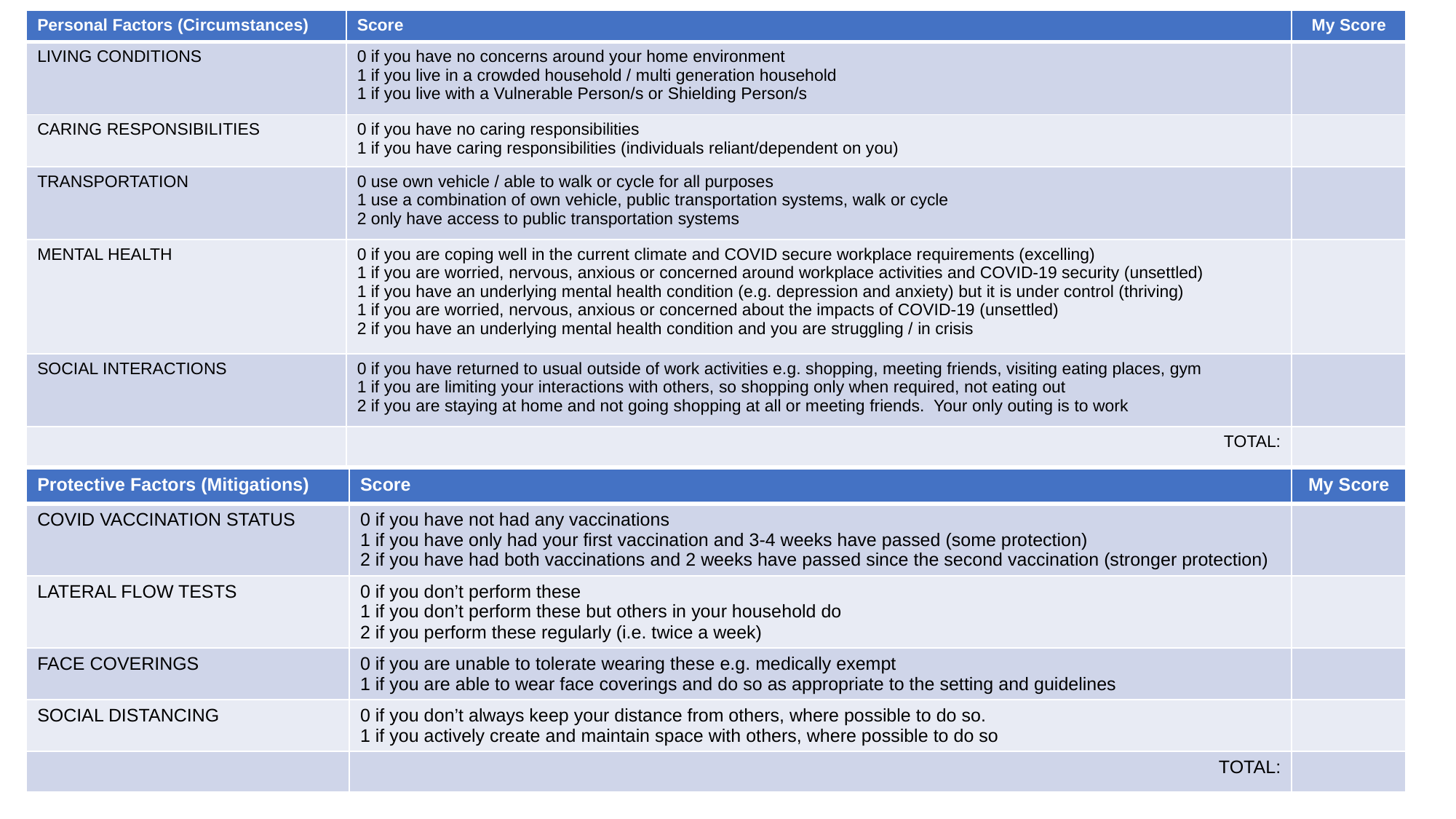

| Personal Factors (Circumstances) | Score | My Score |
| --- | --- | --- |
| LIVING CONDITIONS | 0 if you have no concerns around your home environment 1 if you live in a crowded household / multi generation household 1 if you live with a Vulnerable Person/s or Shielding Person/s |  |
| CARING RESPONSIBILITIES | 0 if you have no caring responsibilities 1 if you have caring responsibilities (individuals reliant/dependent on you) |  |
| TRANSPORTATION | 0 use own vehicle / able to walk or cycle for all purposes 1 use a combination of own vehicle, public transportation systems, walk or cycle 2 only have access to public transportation systems |  |
| MENTAL HEALTH | 0 if you are coping well in the current climate and COVID secure workplace requirements (excelling) 1 if you are worried, nervous, anxious or concerned around workplace activities and COVID-19 security (unsettled) 1 if you have an underlying mental health condition (e.g. depression and anxiety) but it is under control (thriving) 1 if you are worried, nervous, anxious or concerned about the impacts of COVID-19 (unsettled) 2 if you have an underlying mental health condition and you are struggling / in crisis |  |
| SOCIAL INTERACTIONS | 0 if you have returned to usual outside of work activities e.g. shopping, meeting friends, visiting eating places, gym 1 if you are limiting your interactions with others, so shopping only when required, not eating out 2 if you are staying at home and not going shopping at all or meeting friends. Your only outing is to work |  |
|  | TOTAL: |  |
| Protective Factors (Mitigations) | Score | My Score |
| --- | --- | --- |
| COVID VACCINATION STATUS | 0 if you have not had any vaccinations 1 if you have only had your first vaccination and 3-4 weeks have passed (some protection) 2 if you have had both vaccinations and 2 weeks have passed since the second vaccination (stronger protection) |  |
| LATERAL FLOW TESTS | 0 if you don’t perform these 1 if you don’t perform these but others in your household do 2 if you perform these regularly (i.e. twice a week) |  |
| FACE COVERINGS | 0 if you are unable to tolerate wearing these e.g. medically exempt 1 if you are able to wear face coverings and do so as appropriate to the setting and guidelines |  |
| SOCIAL DISTANCING | 0 if you don’t always keep your distance from others, where possible to do so. 1 if you actively create and maintain space with others, where possible to do so |  |
|  | TOTAL: |  |